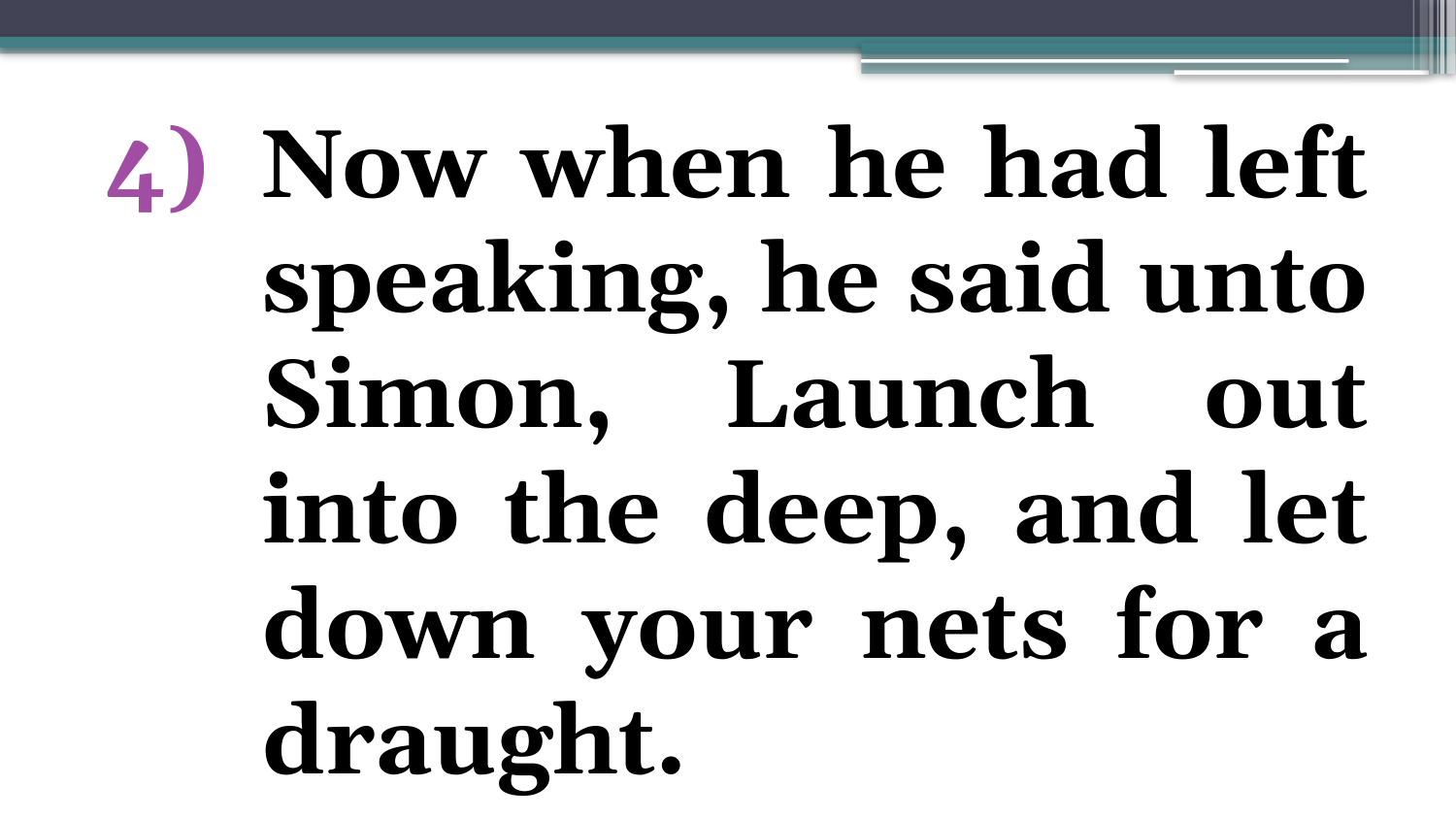

Now when he had left speaking, he said unto Simon, Launch out into the deep, and let down your nets for a draught.